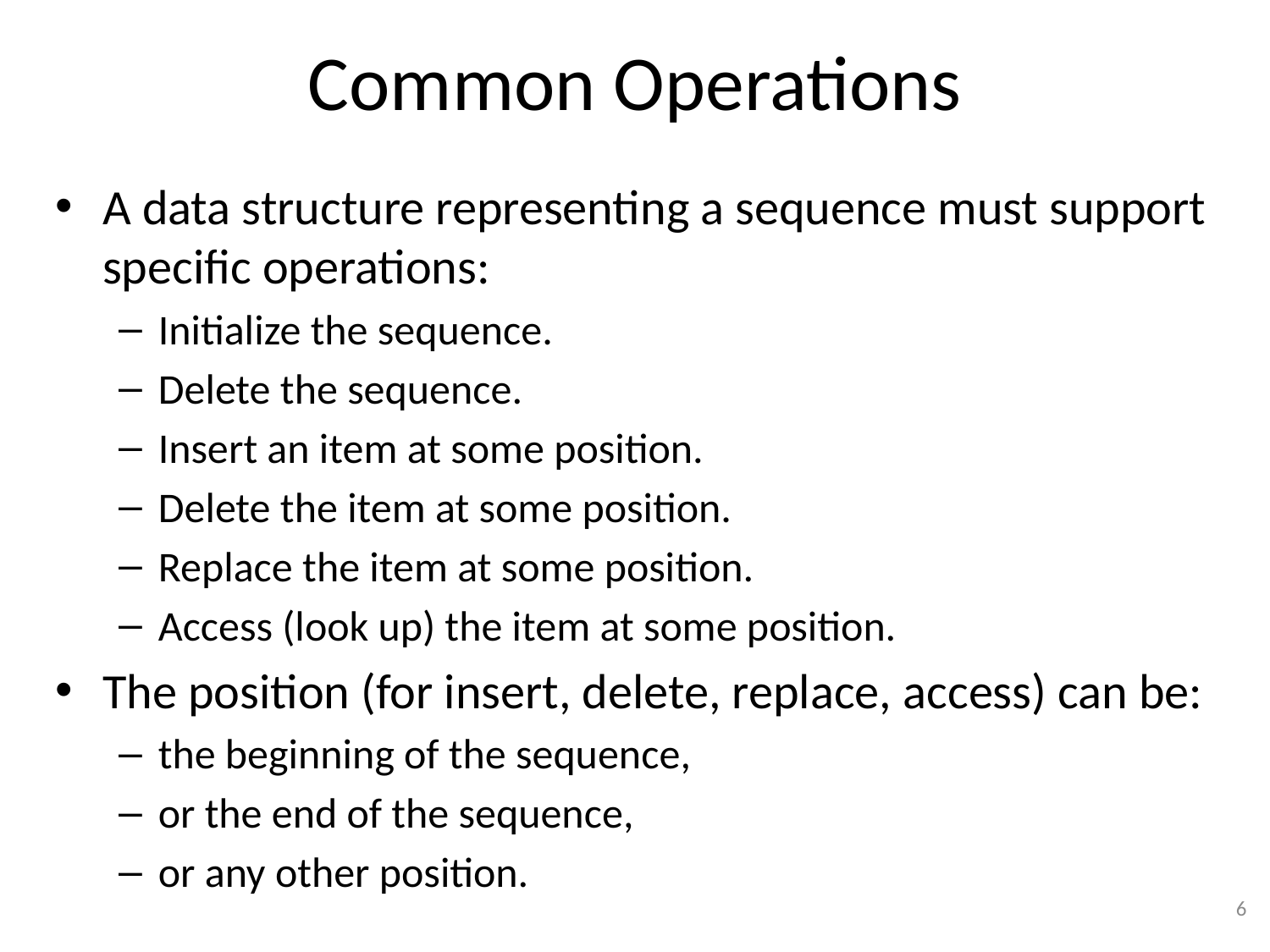

# Common Operations
A data structure representing a sequence must support specific operations:
Initialize the sequence.
Delete the sequence.
Insert an item at some position.
Delete the item at some position.
Replace the item at some position.
Access (look up) the item at some position.
The position (for insert, delete, replace, access) can be:
the beginning of the sequence,
or the end of the sequence,
or any other position.
6